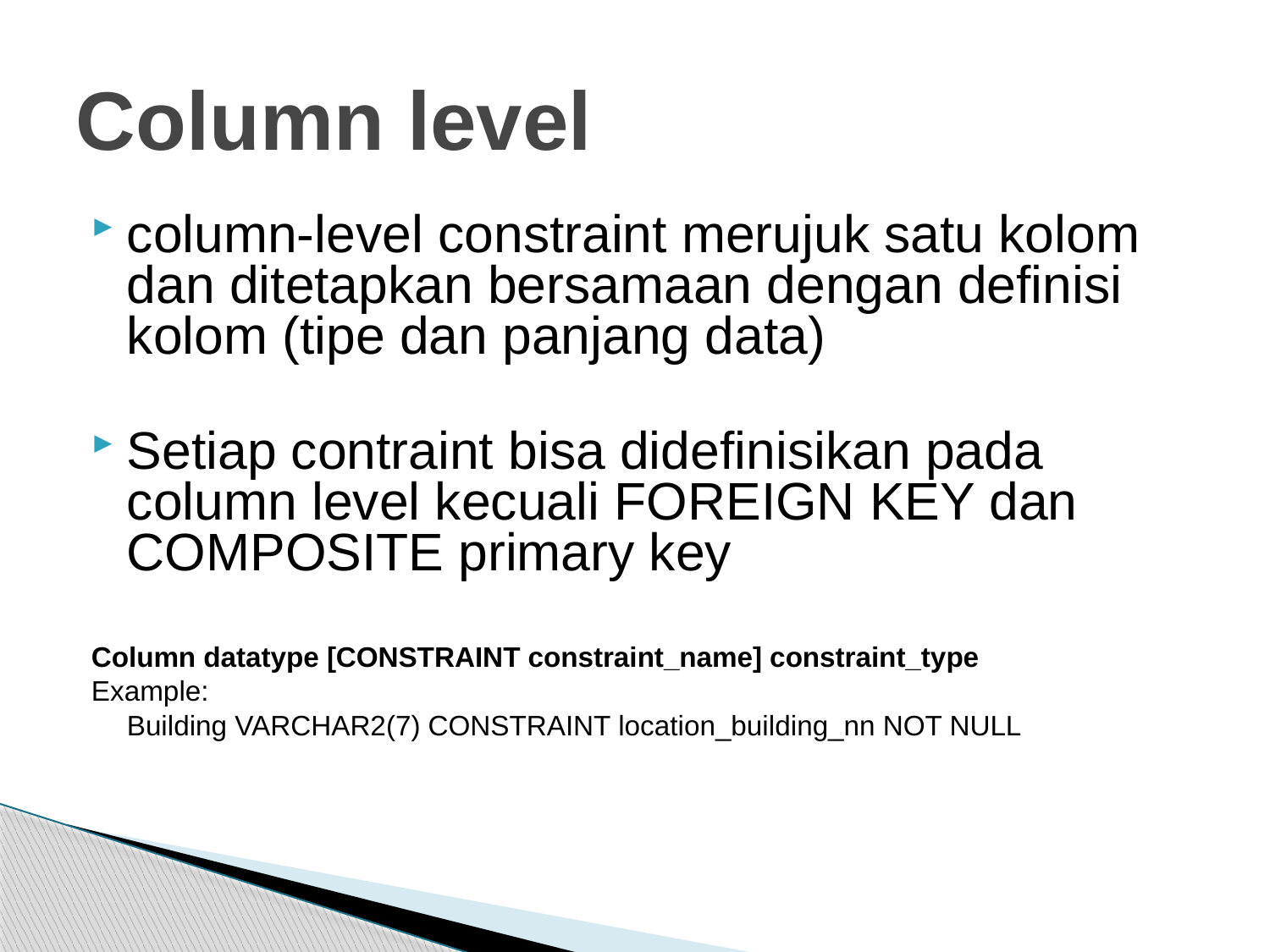

# Column level
column-level constraint merujuk satu kolom dan ditetapkan bersamaan dengan definisi kolom (tipe dan panjang data)

Setiap contraint bisa didefinisikan pada column level kecuali FOREIGN KEY dan COMPOSITE primary key

Column datatype [CONSTRAINT constraint_name] constraint_type
Example:
	Building VARCHAR2(7) CONSTRAINT location_building_nn NOT NULL